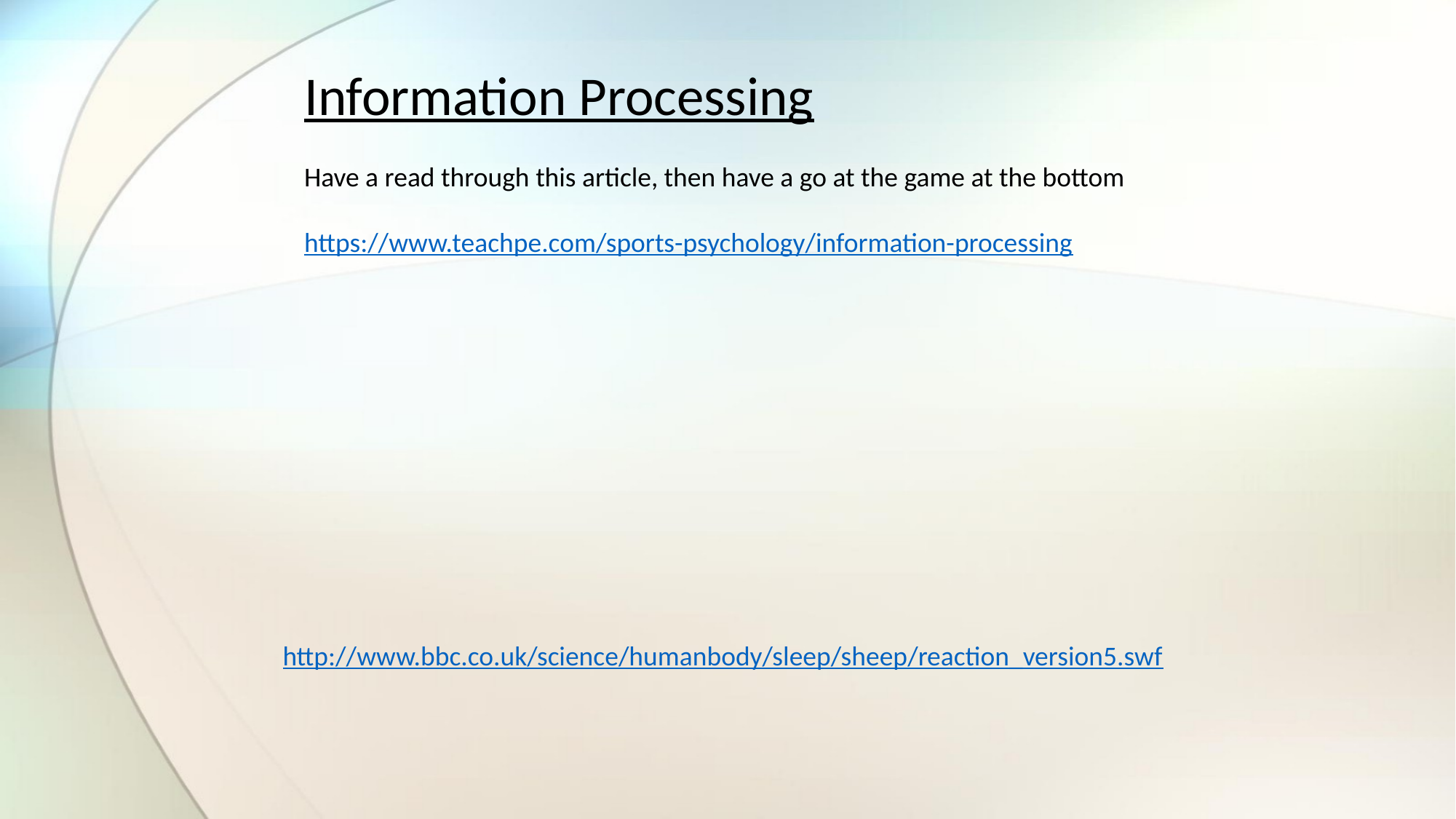

Information Processing

Have a read through this article, then have a go at the game at the bottom

https://www.teachpe.com/sports-psychology/information-processing

http://www.bbc.co.uk/science/humanbody/sleep/sheep/reaction_version5.swf